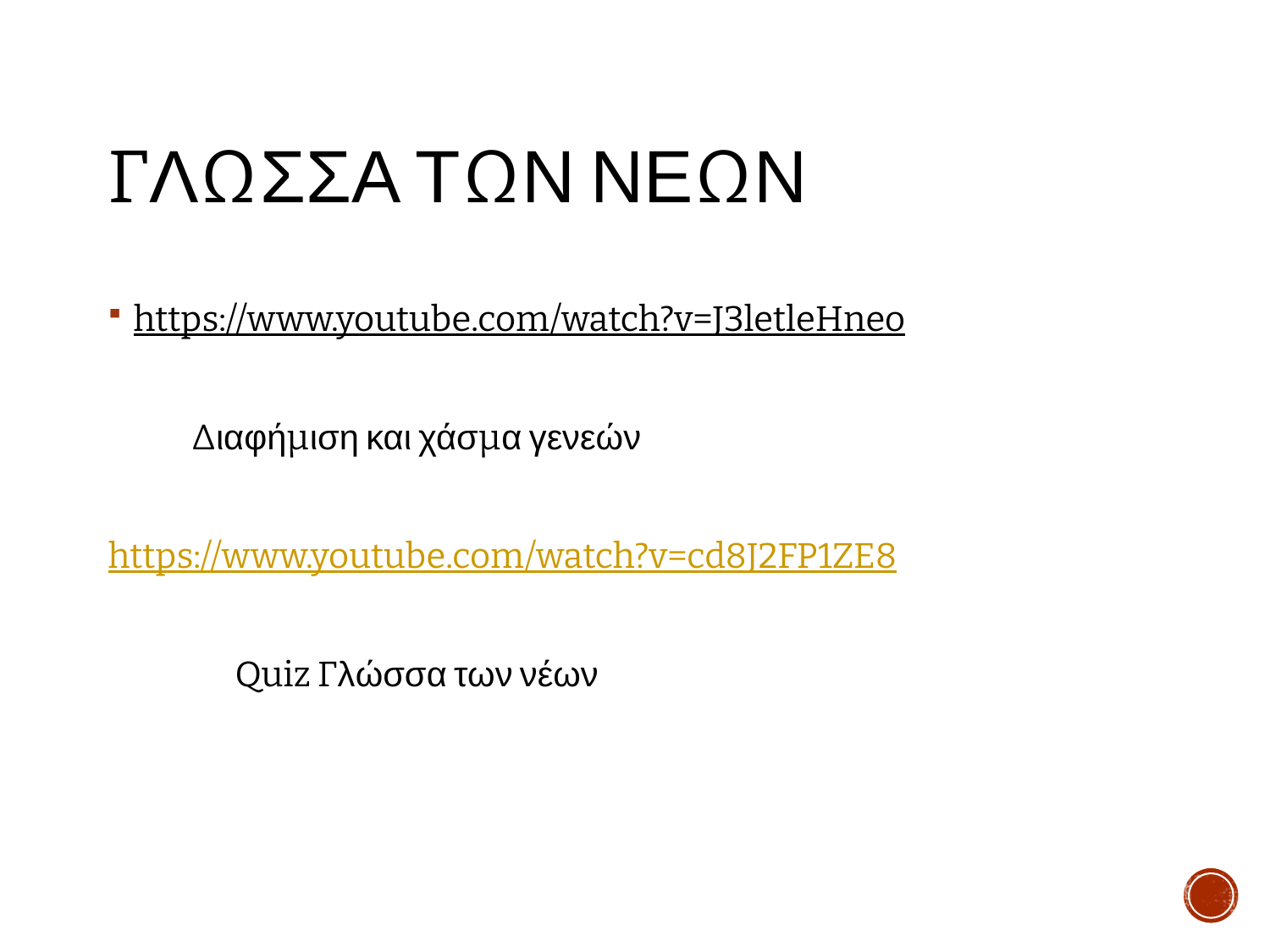

# Γλωσσα των νεων
https://www.youtube.com/watch?v=J3letleHneo

            Διαφήμιση και χάσμα γενεών

https://www.youtube.com/watch?v=cd8J2FP1ZE8

	Quiz Γλώσσα των νέων